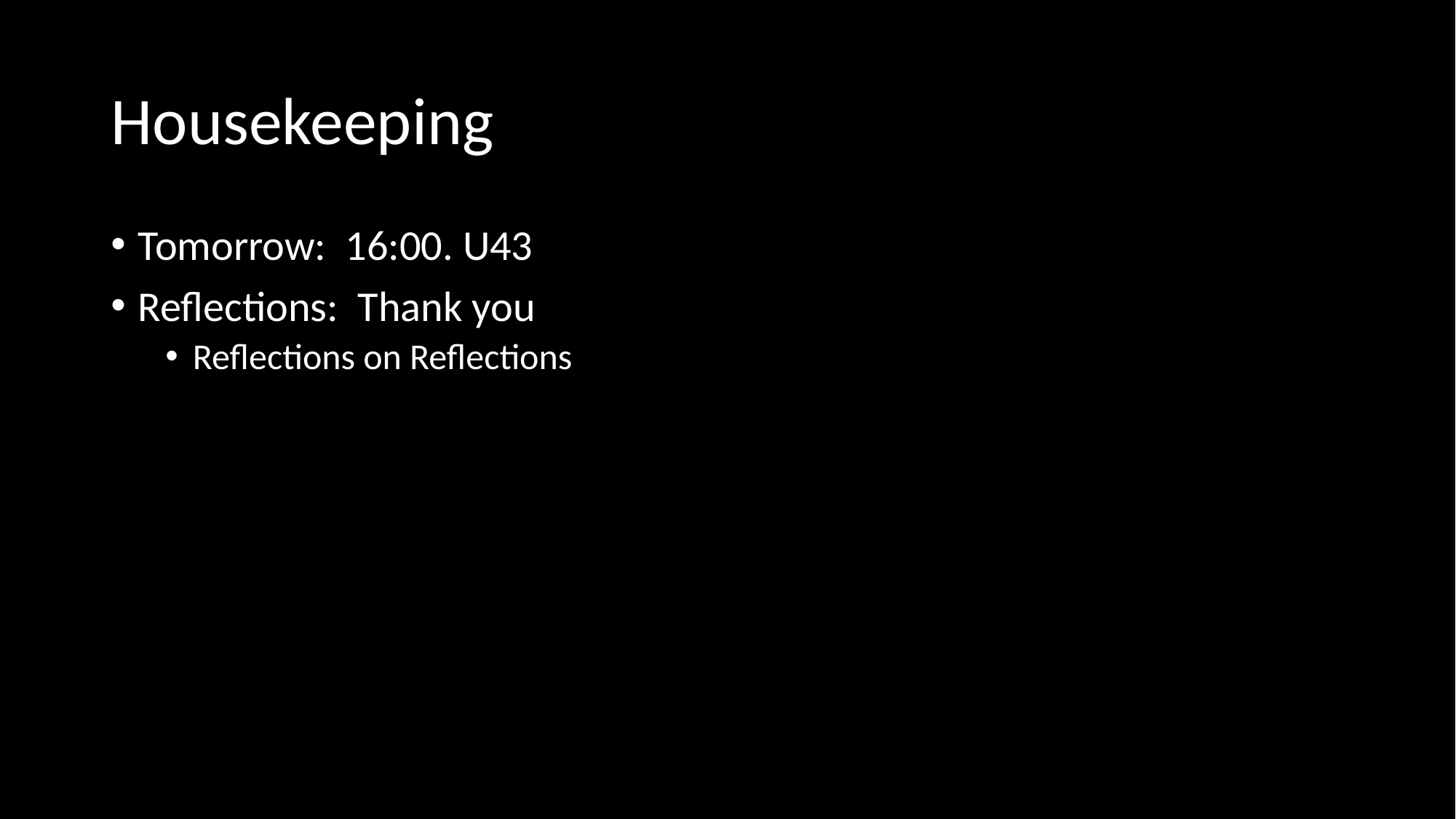

# Housekeeping
Tomorrow:  16:00. U43
Reflections:  Thank you
Reflections on Reflections